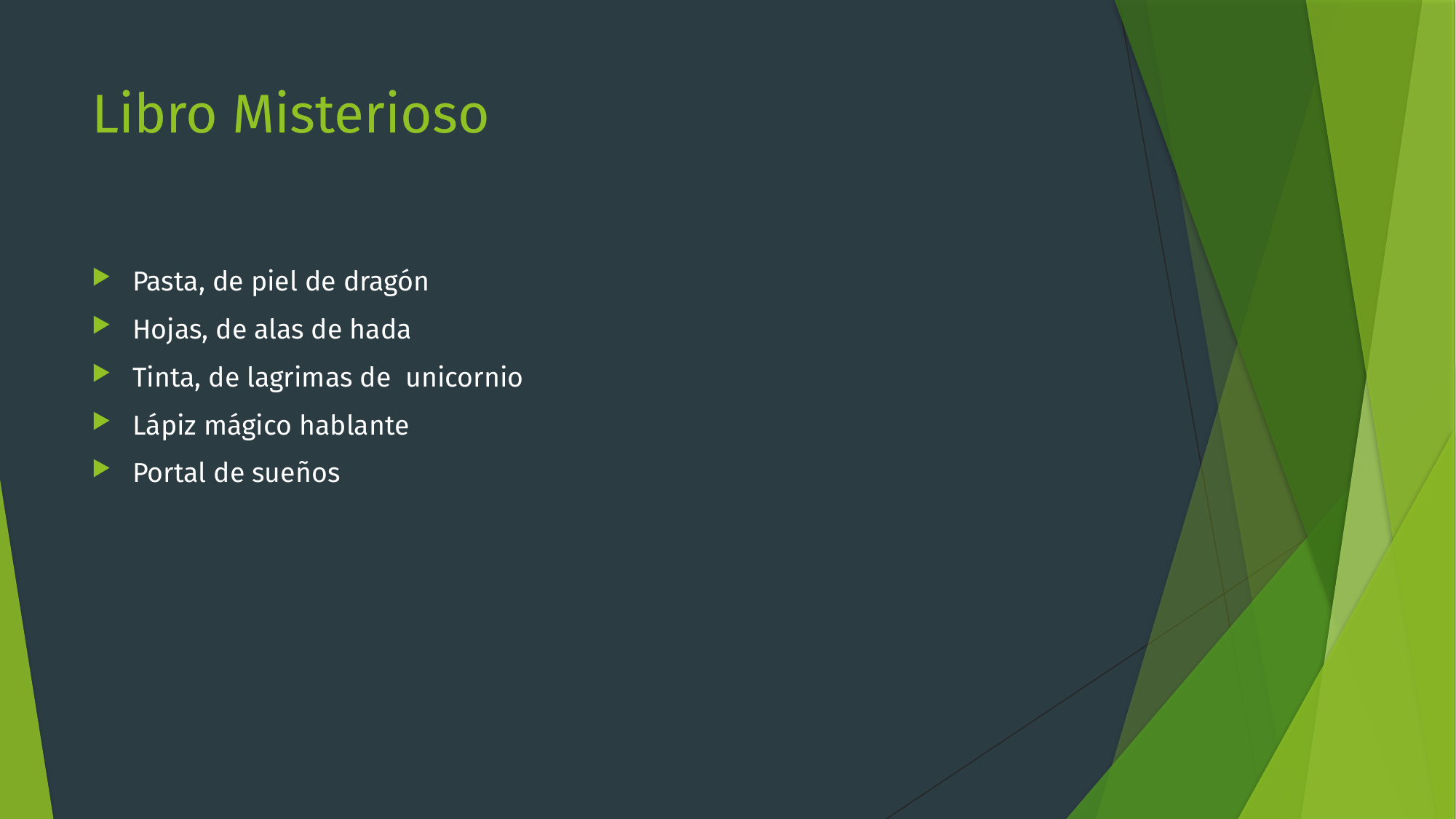

# Libro Misterioso
Pasta, de piel de dragón
Hojas, de alas de hada
Tinta, de lagrimas de  unicornio
Lápiz mágico hablante
Portal de sueños